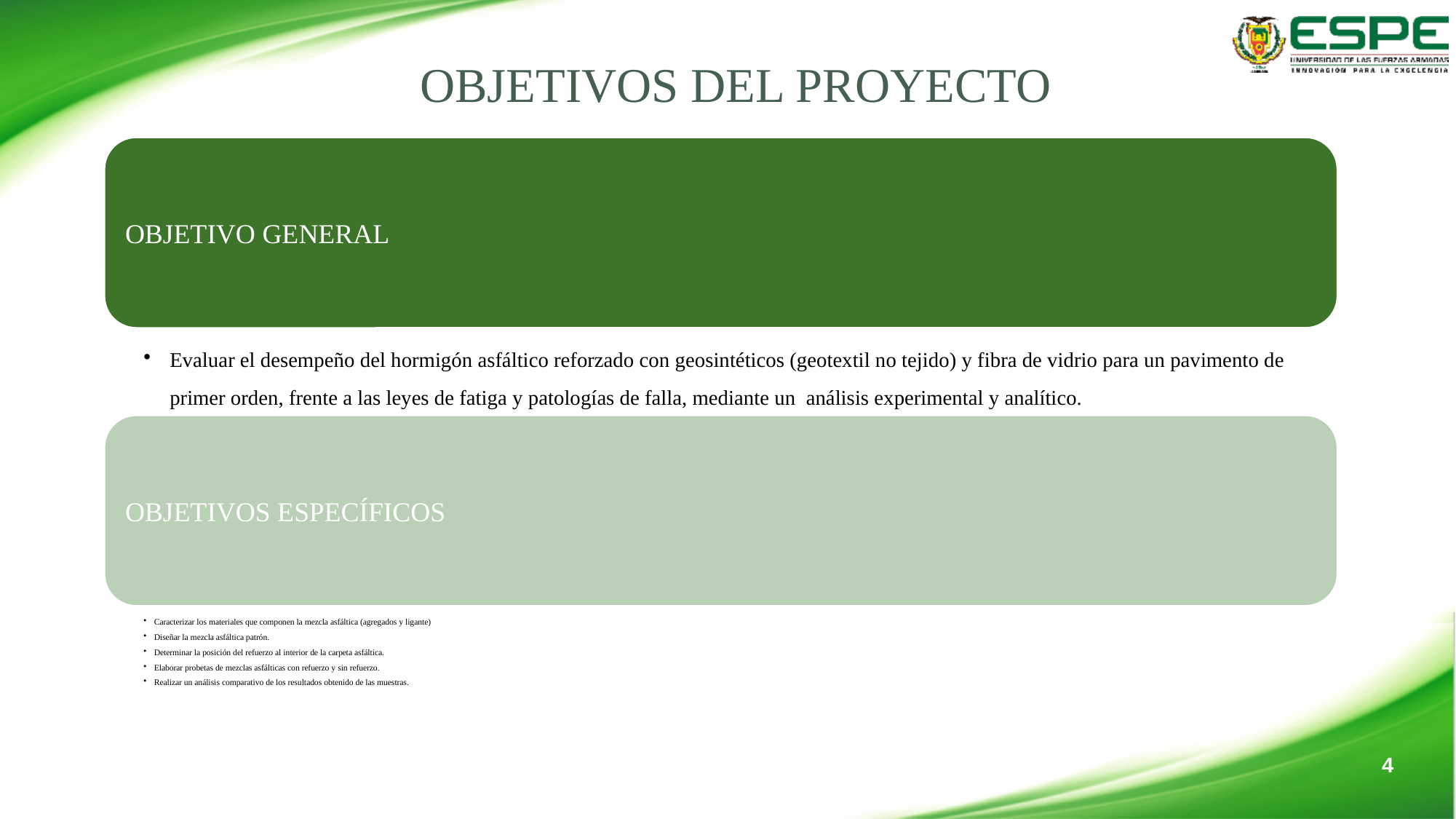

# OBJETIVOS DEL PROYECTO
OBJETIVO GENERAL
Evaluar el desempeño del hormigón asfáltico reforzado con geosintéticos (geotextil no tejido) y fibra de vidrio para un pavimento de primer orden, frente a las leyes de fatiga y patologías de falla, mediante un  análisis experimental y analítico.
OBJETIVOS ESPECÍFICOS
Caracterizar los materiales que componen la mezcla asfáltica (agregados y ligante)
Diseñar la mezcla asfáltica patrón.
Determinar la posición del refuerzo al interior de la carpeta asfáltica.
Elaborar probetas de mezclas asfálticas con refuerzo y sin refuerzo.
Realizar un análisis comparativo de los resultados obtenido de las muestras.
4